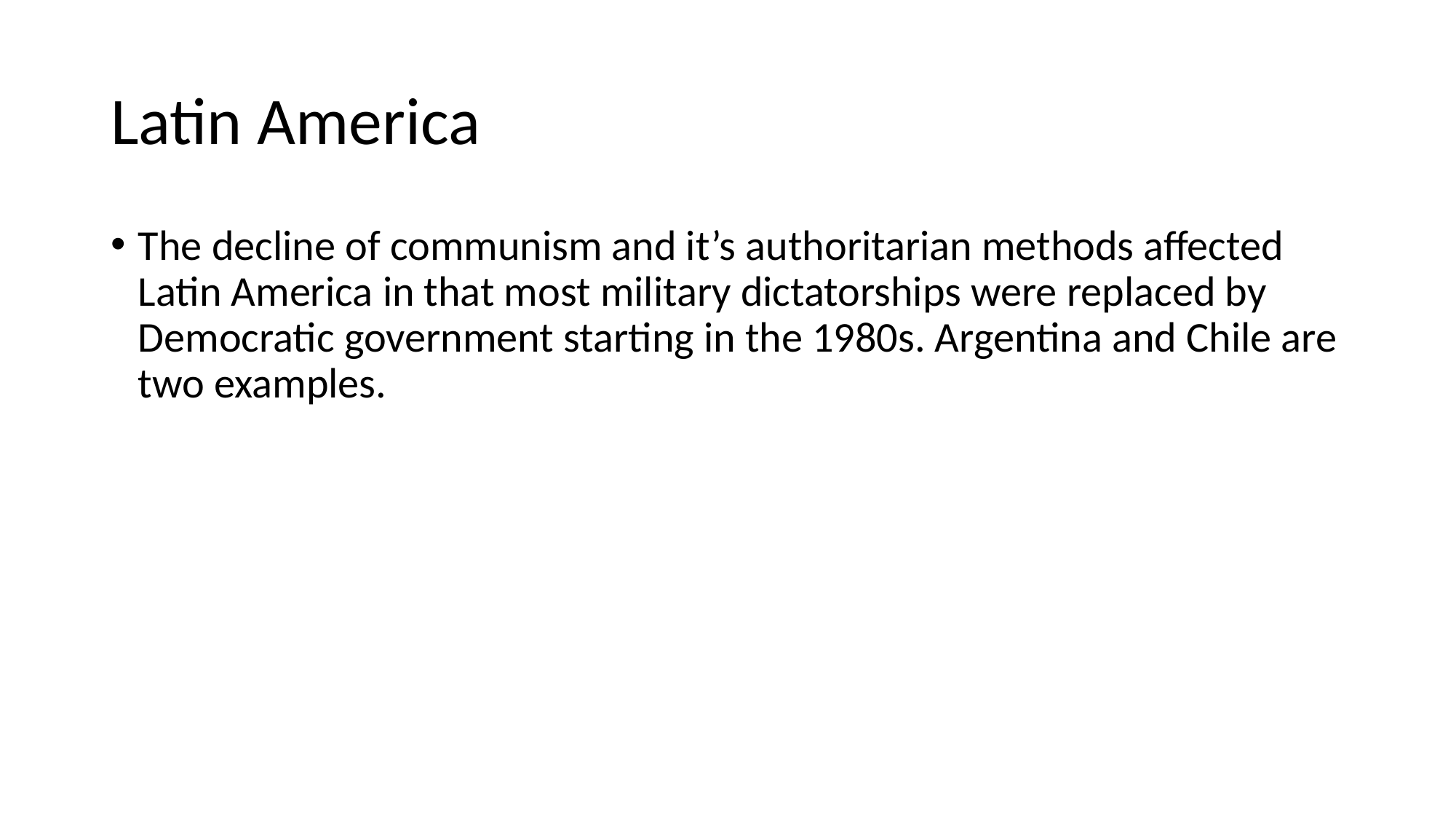

# Latin America
The decline of communism and it’s authoritarian methods affected Latin America in that most military dictatorships were replaced by Democratic government starting in the 1980s. Argentina and Chile are two examples.